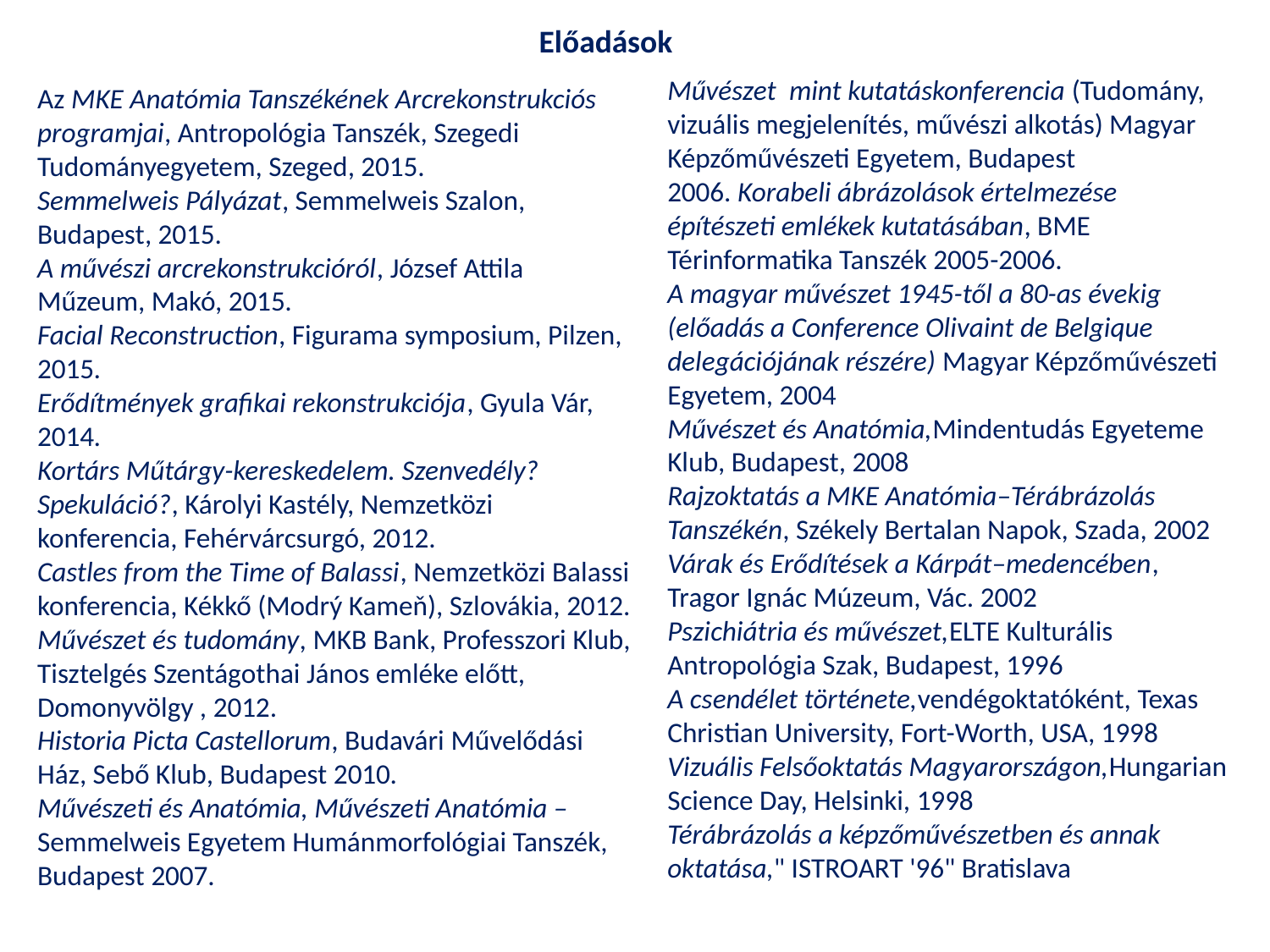

Előadások
Művészet  mint kutatáskonferencia (Tudomány, vizuális megjelenítés, művészi alkotás) Magyar Képzőművészeti Egyetem, Budapest 2006. Korabeli ábrázolások értelmezése építészeti emlékek kutatásában, BME Térinformatika Tanszék 2005-2006.
A magyar művészet 1945-től a 80-as évekig (előadás a Conference Olivaint de Belgique delegációjának részére) Magyar Képzőművészeti Egyetem, 2004
Művészet és Anatómia,Mindentudás Egyeteme Klub, Budapest, 2008
Rajzoktatás a MKE Anatómia–Térábrázolás Tanszékén, Székely Bertalan Napok, Szada, 2002
Várak és Erődítések a Kárpát–medencében, Tragor Ignác Múzeum, Vác. 2002
Pszichiátria és művészet,ELTE Kulturális Antropológia Szak, Budapest, 1996
A csendélet története,vendégoktatóként, Texas Christian University, Fort-Worth, USA, 1998
Vizuális Felsőoktatás Magyarországon,Hungarian Science Day, Helsinki, 1998     
Térábrázolás a képzőművészetben és annak oktatása," ISTROART '96" Bratislava
Az MKE Anatómia Tanszékének Arcrekonstrukciós programjai, Antropológia Tanszék, Szegedi Tudományegyetem, Szeged, 2015.
Semmelweis Pályázat, Semmelweis Szalon, Budapest, 2015.
A művészi arcrekonstrukcióról, József Attila Műzeum, Makó, 2015.
Facial Reconstruction, Figurama symposium, Pilzen, 2015.
Erődítmények grafikai rekonstrukciója, Gyula Vár, 2014.
Kortárs Műtárgy-kereskedelem. Szenvedély? Spekuláció?, Károlyi Kastély, Nemzetközi konferencia, Fehérvárcsurgó, 2012.
Castles from the Time of Balassi, Nemzetközi Balassi konferencia, Kékkő (Modrý Kameň), Szlovákia, 2012.
Művészet és tudomány, MKB Bank, Professzori Klub, Tisztelgés Szentágothai János emléke előtt, Domonyvölgy , 2012.
Historia Picta Castellorum, Budavári Művelődási Ház, Sebő Klub, Budapest 2010.
Művészeti és Anatómia, Művészeti Anatómia –Semmelweis Egyetem Humánmorfológiai Tanszék, Budapest 2007.